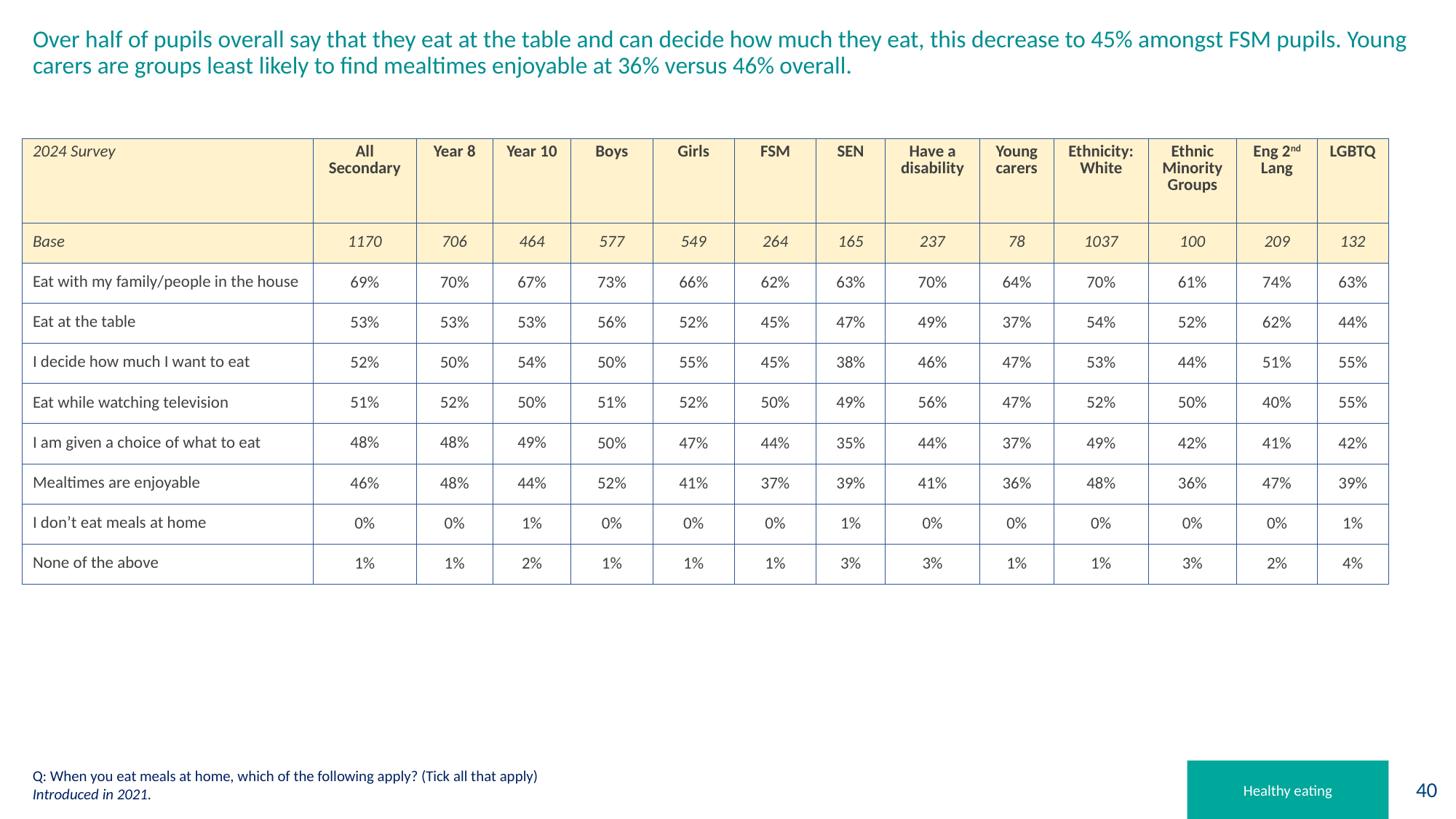

# Over half of pupils overall say that they eat at the table and can decide how much they eat, this decrease to 45% amongst FSM pupils. Young carers are groups least likely to find mealtimes enjoyable at 36% versus 46% overall.
| 2024 Survey | All Secondary | Year 8 | Year 10 | Boys | Girls | FSM | SEN | Have a disability | Young carers | Ethnicity: White | Ethnic Minority Groups | Eng 2nd Lang | LGBTQ |
| --- | --- | --- | --- | --- | --- | --- | --- | --- | --- | --- | --- | --- | --- |
| Base | 1170 | 706 | 464 | 577 | 549 | 264 | 165 | 237 | 78 | 1037 | 100 | 209 | 132 |
| Eat with my family/people in the house | 69% | 70% | 67% | 73% | 66% | 62% | 63% | 70% | 64% | 70% | 61% | 74% | 63% |
| Eat at the table | 53% | 53% | 53% | 56% | 52% | 45% | 47% | 49% | 37% | 54% | 52% | 62% | 44% |
| I decide how much I want to eat | 52% | 50% | 54% | 50% | 55% | 45% | 38% | 46% | 47% | 53% | 44% | 51% | 55% |
| Eat while watching television | 51% | 52% | 50% | 51% | 52% | 50% | 49% | 56% | 47% | 52% | 50% | 40% | 55% |
| I am given a choice of what to eat | 48% | 48% | 49% | 50% | 47% | 44% | 35% | 44% | 37% | 49% | 42% | 41% | 42% |
| Mealtimes are enjoyable | 46% | 48% | 44% | 52% | 41% | 37% | 39% | 41% | 36% | 48% | 36% | 47% | 39% |
| I don’t eat meals at home | 0% | 0% | 1% | 0% | 0% | 0% | 1% | 0% | 0% | 0% | 0% | 0% | 1% |
| None of the above | 1% | 1% | 2% | 1% | 1% | 1% | 3% | 3% | 1% | 1% | 3% | 2% | 4% |
Q: When you eat meals at home, which of the following apply? (Tick all that apply)
Introduced in 2021.
Healthy eating